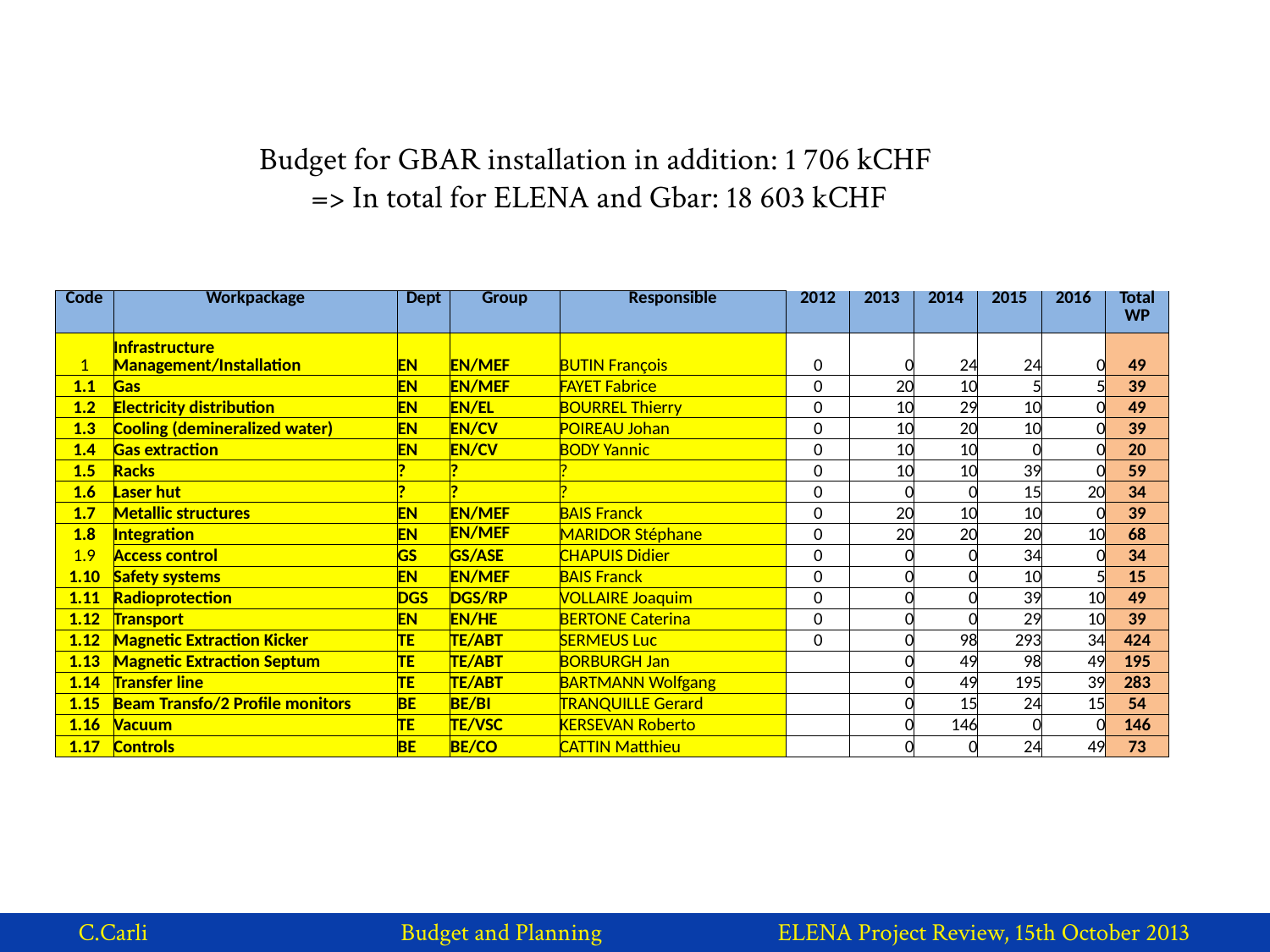

Budget for GBAR installation in addition: 1 706 kCHF
=> In total for ELENA and Gbar: 18 603 kCHF
| Code | Workpackage | Dept | Group | Responsible | 2012 | 2013 | 2014 | 2015 | 2016 | Total WP |
| --- | --- | --- | --- | --- | --- | --- | --- | --- | --- | --- |
| 1 | Infrastructure Management/Installation | EN | EN/MEF | BUTIN François | 0 | 0 | 24 | 24 | 0 | 49 |
| 1.1 | Gas | EN | EN/MEF | FAYET Fabrice | 0 | 20 | 10 | 5 | 5 | 39 |
| 1.2 | Electricity distribution | EN | EN/EL | BOURREL Thierry | 0 | 10 | 29 | 10 | 0 | 49 |
| 1.3 | Cooling (demineralized water) | EN | EN/CV | POIREAU Johan | 0 | 10 | 20 | 10 | 0 | 39 |
| 1.4 | Gas extraction | EN | EN/CV | BODY Yannic | 0 | 10 | 10 | 0 | 0 | 20 |
| 1.5 | Racks | ? | ? | ? | 0 | 10 | 10 | 39 | 0 | 59 |
| 1.6 | Laser hut | ? | ? | ? | 0 | 0 | 0 | 15 | 20 | 34 |
| 1.7 | Metallic structures | EN | EN/MEF | BAIS Franck | 0 | 20 | 10 | 10 | 0 | 39 |
| 1.8 | Integration | EN | EN/MEF | MARIDOR Stéphane | 0 | 20 | 20 | 20 | 10 | 68 |
| 1.9 | Access control | GS | GS/ASE | CHAPUIS Didier | 0 | 0 | 0 | 34 | 0 | 34 |
| 1.10 | Safety systems | EN | EN/MEF | BAIS Franck | 0 | 0 | 0 | 10 | 5 | 15 |
| 1.11 | Radioprotection | DGS | DGS/RP | VOLLAIRE Joaquim | 0 | 0 | 0 | 39 | 10 | 49 |
| 1.12 | Transport | EN | EN/HE | BERTONE Caterina | 0 | 0 | 0 | 29 | 10 | 39 |
| 1.12 | Magnetic Extraction Kicker | TE | TE/ABT | SERMEUS Luc | 0 | 0 | 98 | 293 | 34 | 424 |
| 1.13 | Magnetic Extraction Septum | TE | TE/ABT | BORBURGH Jan |  | 0 | 49 | 98 | 49 | 195 |
| 1.14 | Transfer line | TE | TE/ABT | BARTMANN Wolfgang |  | 0 | 49 | 195 | 39 | 283 |
| 1.15 | Beam Transfo/2 Profile monitors | BE | BE/BI | TRANQUILLE Gerard |  | 0 | 15 | 24 | 15 | 54 |
| 1.16 | Vacuum | TE | TE/VSC | KERSEVAN Roberto |  | 0 | 146 | 0 | 0 | 146 |
| 1.17 | Controls | BE | BE/CO | CATTIN Matthieu |  | 0 | 0 | 24 | 49 | 73 |
C.Carli                                              Budget and Planning                                ELENA Project Review, 15th October 2013